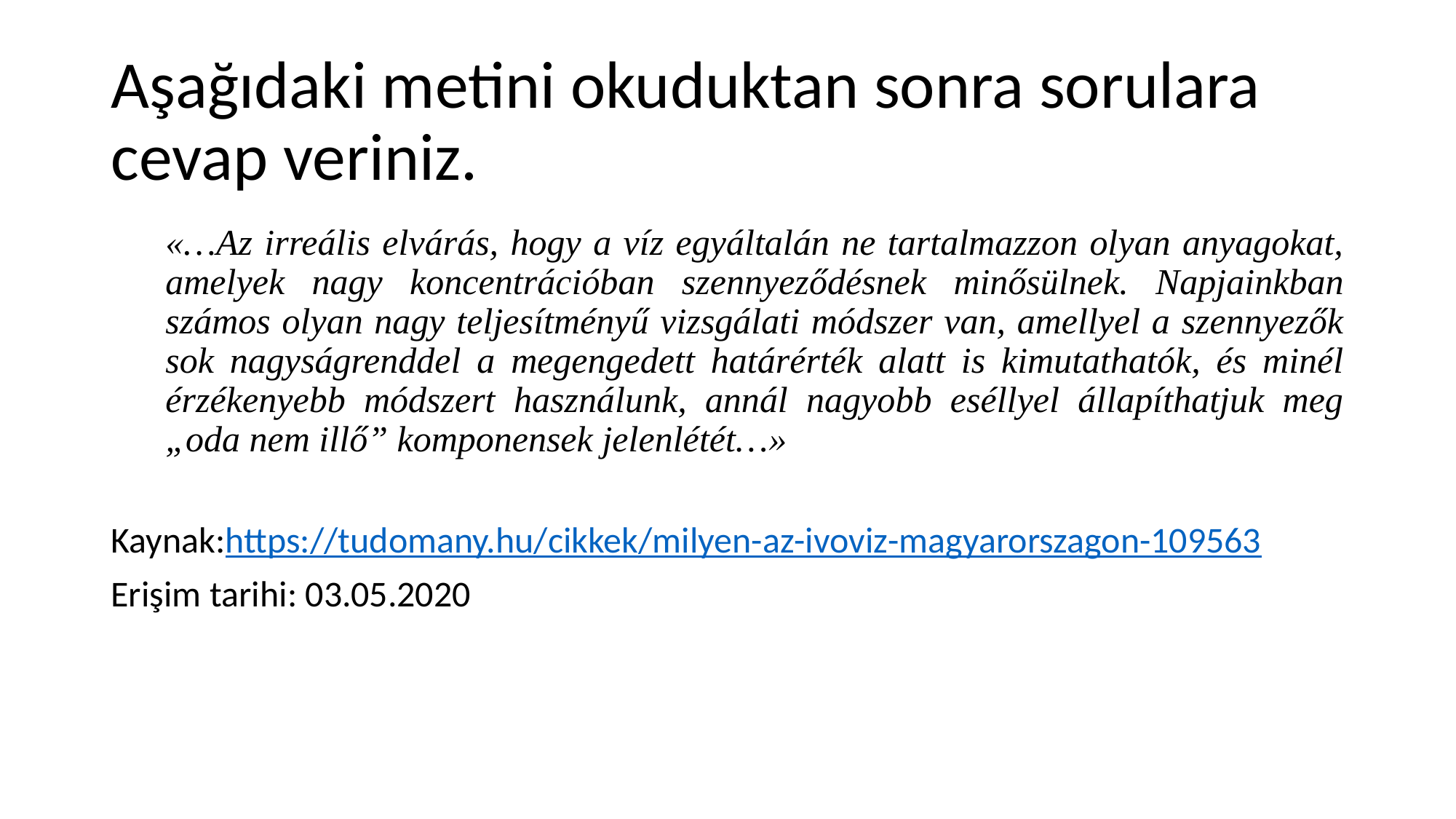

# Aşağıdaki metini okuduktan sonra sorulara cevap veriniz.
«…Az irreális elvárás, hogy a víz egyáltalán ne tartalmazzon olyan anyagokat, amelyek nagy koncentrációban szennyeződésnek minősülnek. Napjainkban számos olyan nagy teljesítményű vizsgálati módszer van, amellyel a szennyezők sok nagyságrenddel a megengedett határérték alatt is kimutathatók, és minél érzékenyebb módszert használunk, annál nagyobb eséllyel állapíthatjuk meg „oda nem illő” komponensek jelenlétét…»

Kaynak:https://tudomany.hu/cikkek/milyen-az-ivoviz-magyarorszagon-109563
Erişim tarihi: 03.05.2020